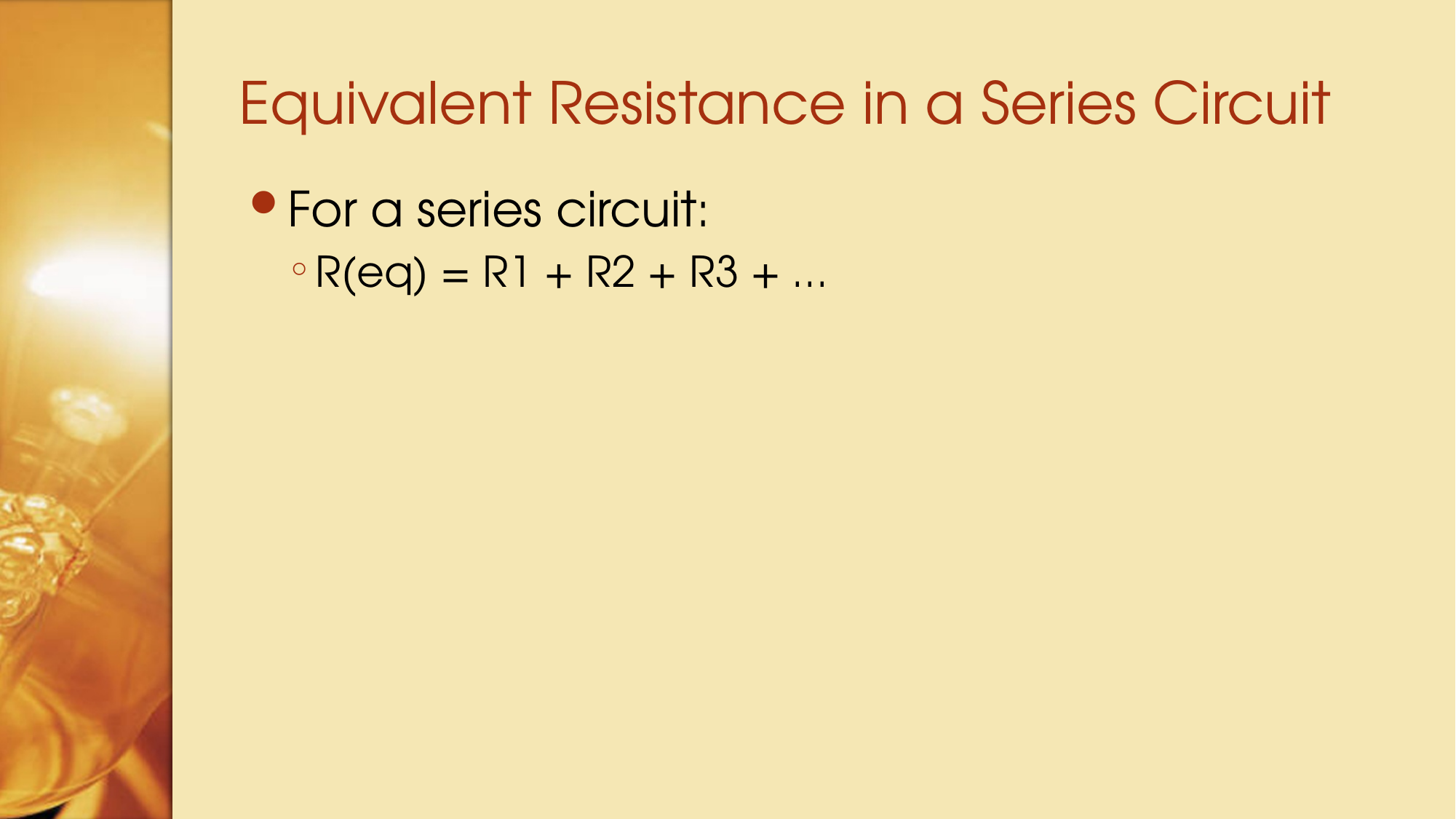

# Equivalent Resistance in a Series Circuit
For a series circuit:
R(eq) = R1 + R2 + R3 + …